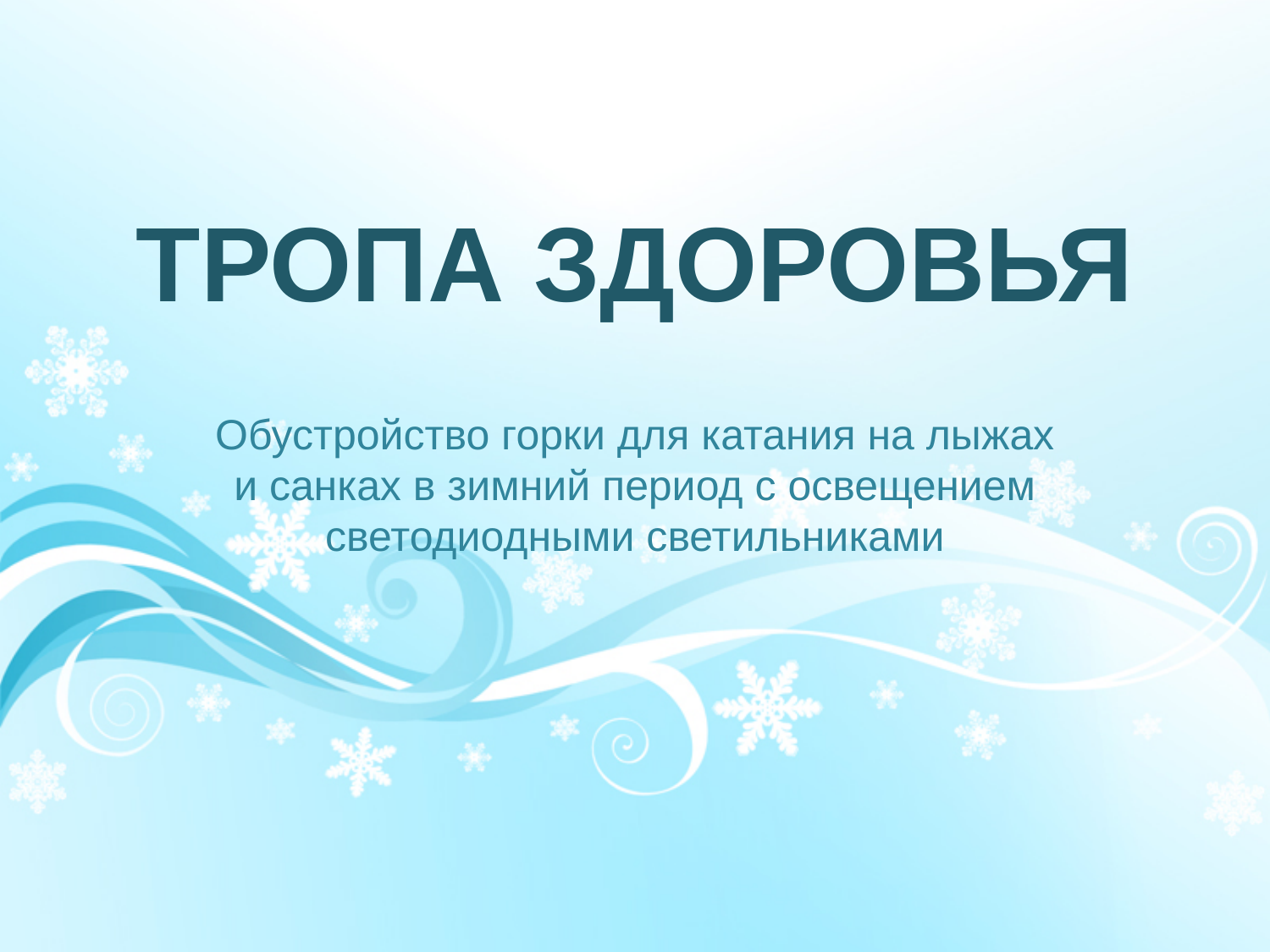

# ТРОПА ЗДОРОВЬЯ
Обустройство горки для катания на лыжах и санках в зимний период с освещением светодиодными светильниками